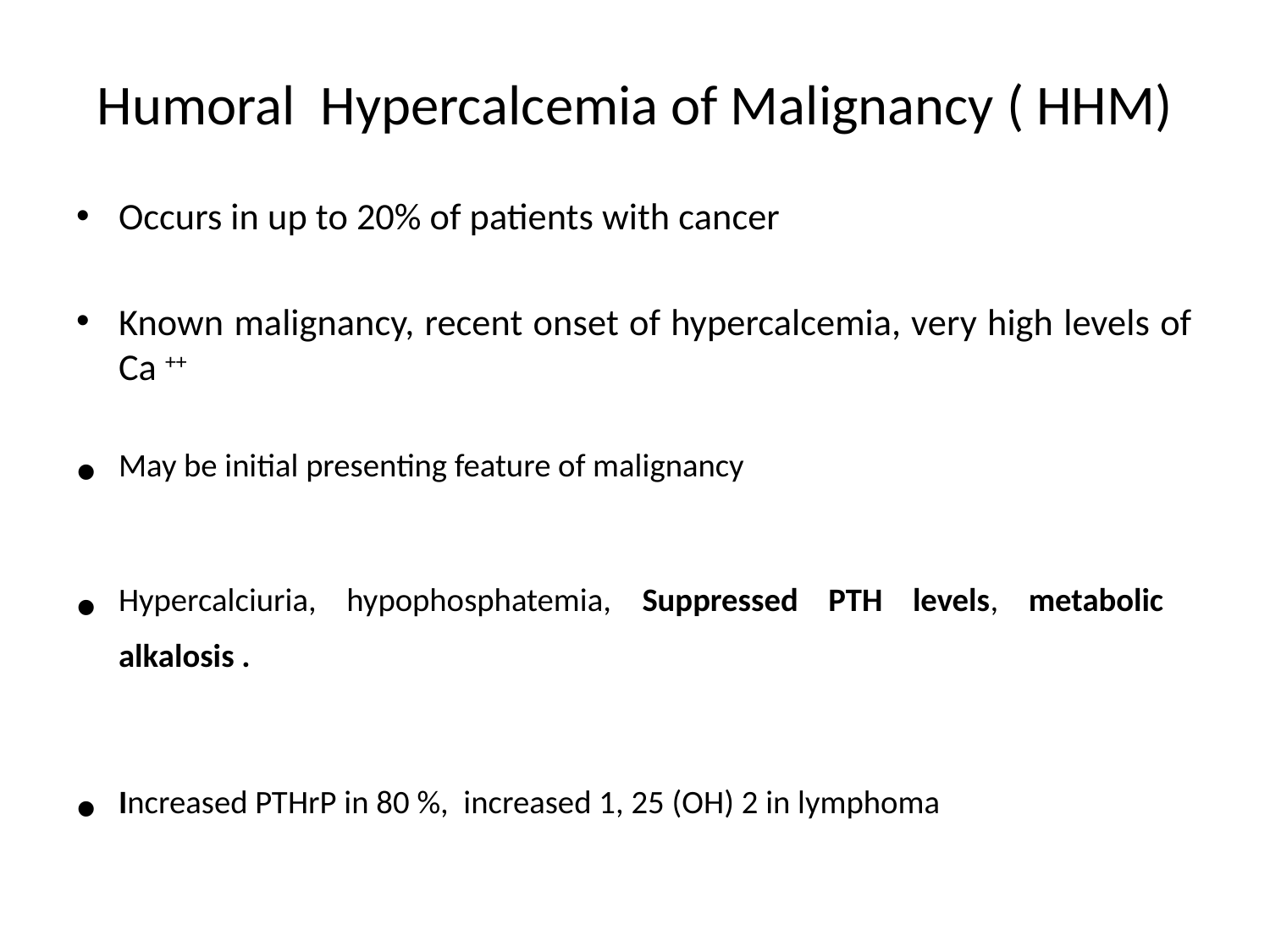

# Humoral  Hypercalcemia of Malignancy ( HHM)
Occurs in up to 20% of patients with cancer

Known malignancy, recent onset of hypercalcemia, very high levels of Ca ++

May be initial presenting feature of malignancy

Hypercalciuria, hypophosphatemia, Suppressed PTH levels, metabolic  alkalosis .

Increased PTHrP in 80 %,  increased 1, 25 (OH) 2 in lymphoma